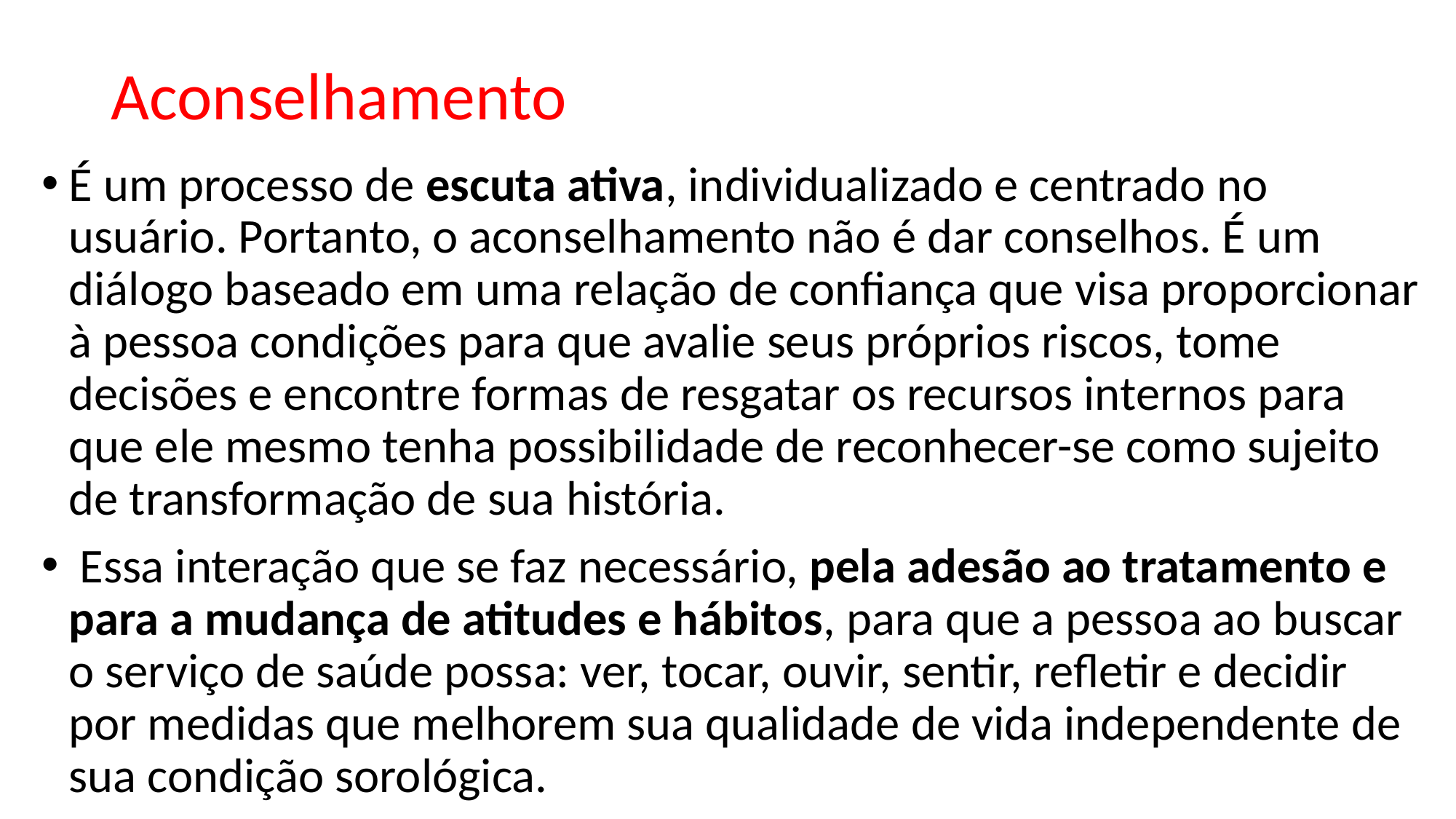

# Aconselhamento
É um processo de escuta ativa, individualizado e centrado no usuário. Portanto, o aconselhamento não é dar conselhos. É um diálogo baseado em uma relação de confiança que visa proporcionar à pessoa condições para que avalie seus próprios riscos, tome decisões e encontre formas de resgatar os recursos internos para que ele mesmo tenha possibilidade de reconhecer-se como sujeito de transformação de sua história.
 Essa interação que se faz necessário, pela adesão ao tratamento e para a mudança de atitudes e hábitos, para que a pessoa ao buscar o serviço de saúde possa: ver, tocar, ouvir, sentir, refletir e decidir por medidas que melhorem sua qualidade de vida independente de sua condição sorológica.